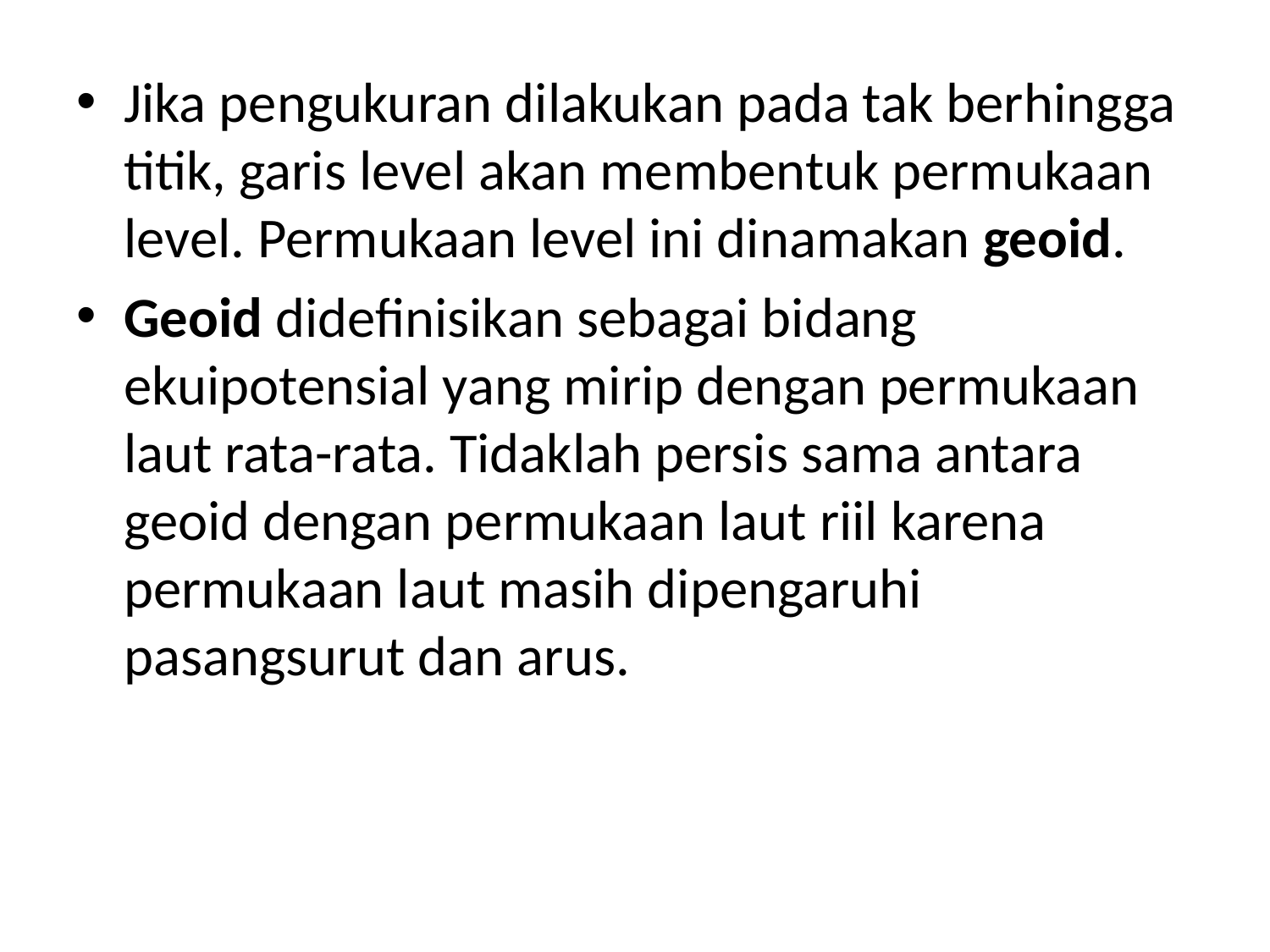

Jika pengukuran dilakukan pada tak berhingga titik, garis level akan membentuk permukaan level. Permukaan level ini dinamakan geoid.
Geoid didefinisikan sebagai bidang ekuipotensial yang mirip dengan permukaan laut rata-rata. Tidaklah persis sama antara geoid dengan permukaan laut riil karena permukaan laut masih dipengaruhi pasangsurut dan arus.